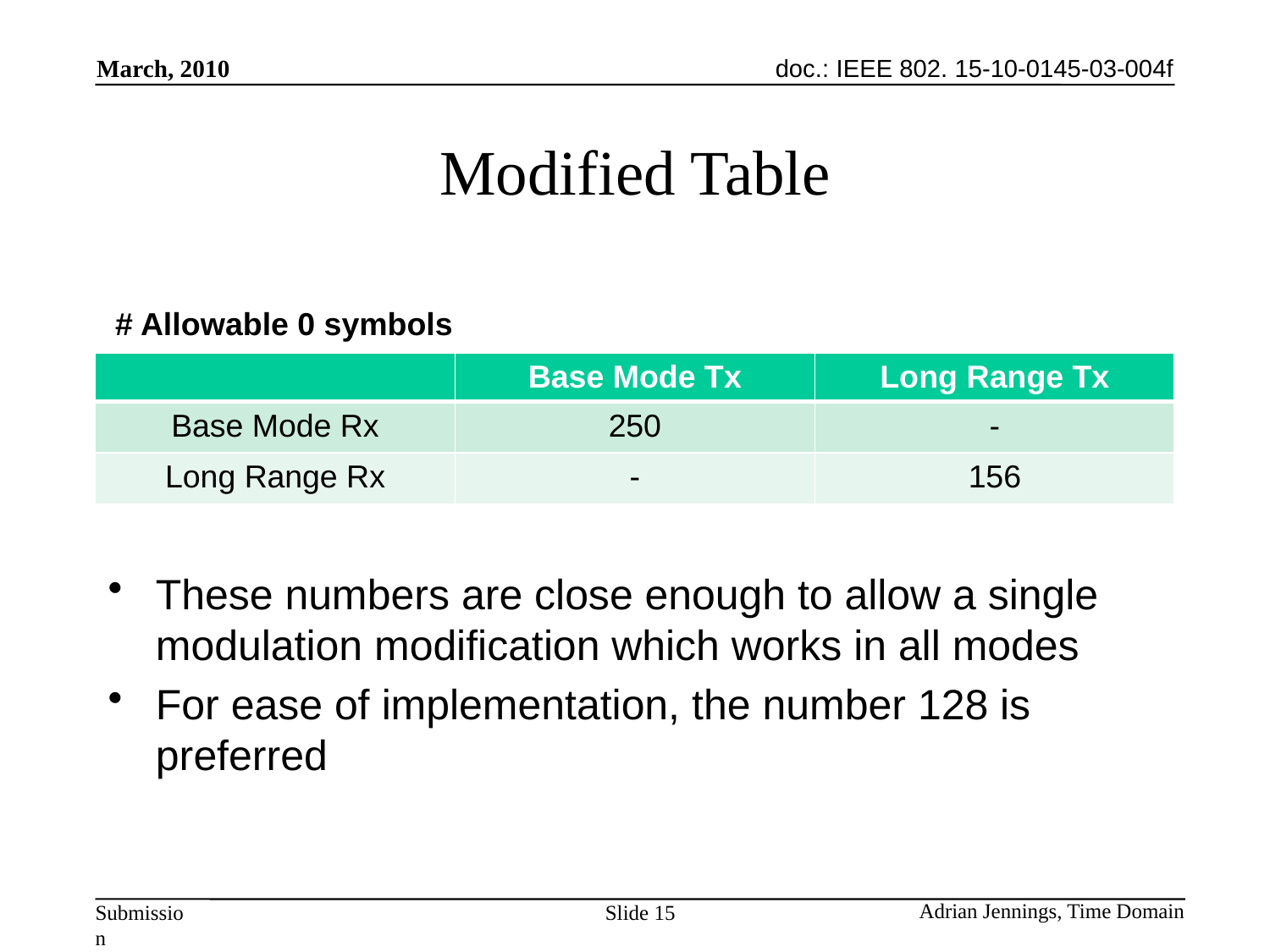

# Modified Table
# Allowable 0 symbols
|  | Base Mode Tx | Long Range Tx |
| --- | --- | --- |
| Base Mode Rx | 250 | - |
| Long Range Rx | - | 156 |
These numbers are close enough to allow a single modulation modification which works in all modes
For ease of implementation, the number 128 is preferred
Slide 15